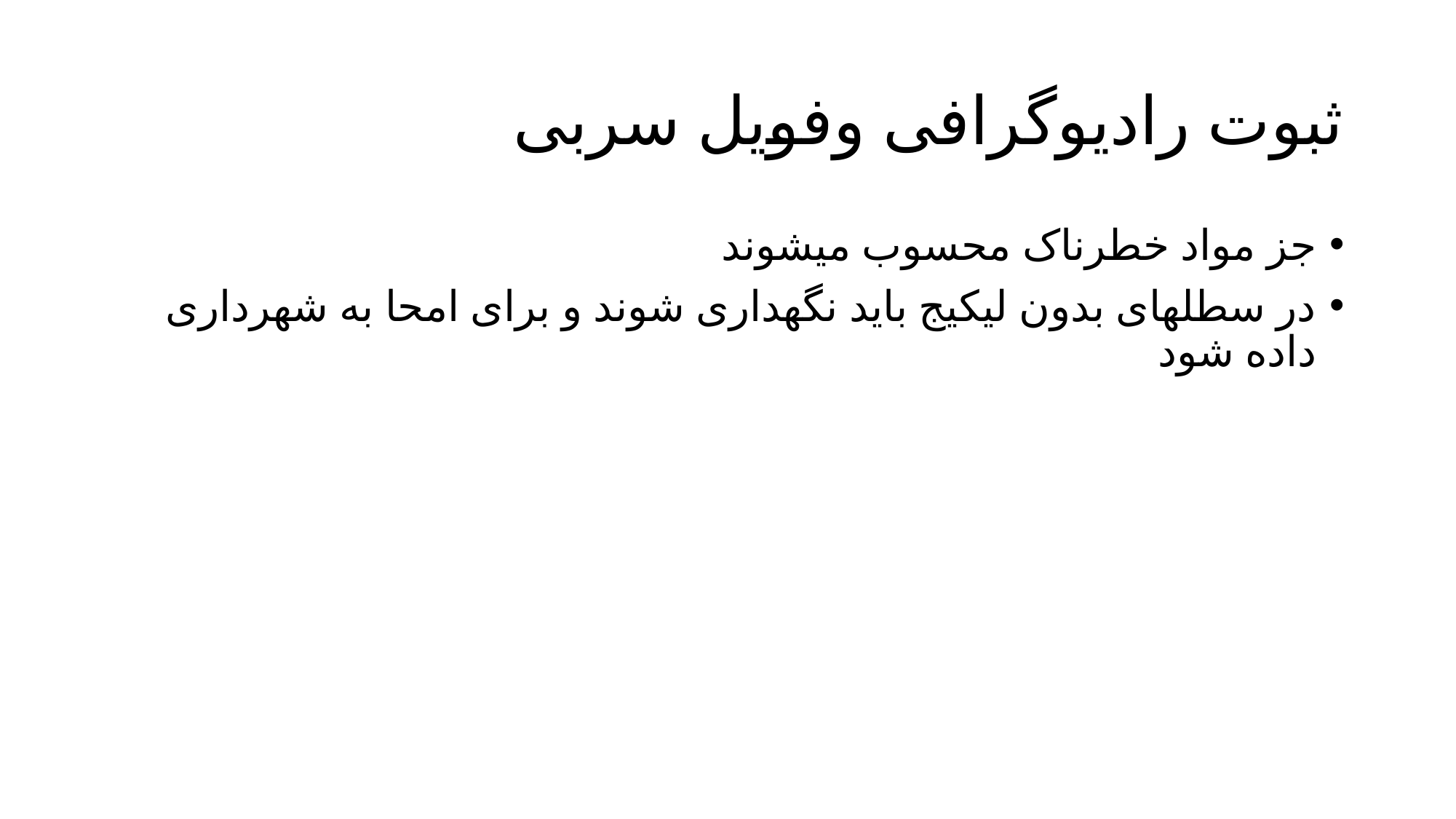

# ثبوت رادیوگرافی وفویل سربی
جز مواد خطرناک محسوب میشوند
در سطلهای بدون لیکیج باید نگهداری شوند و برای امحا به شهرداری داده شود